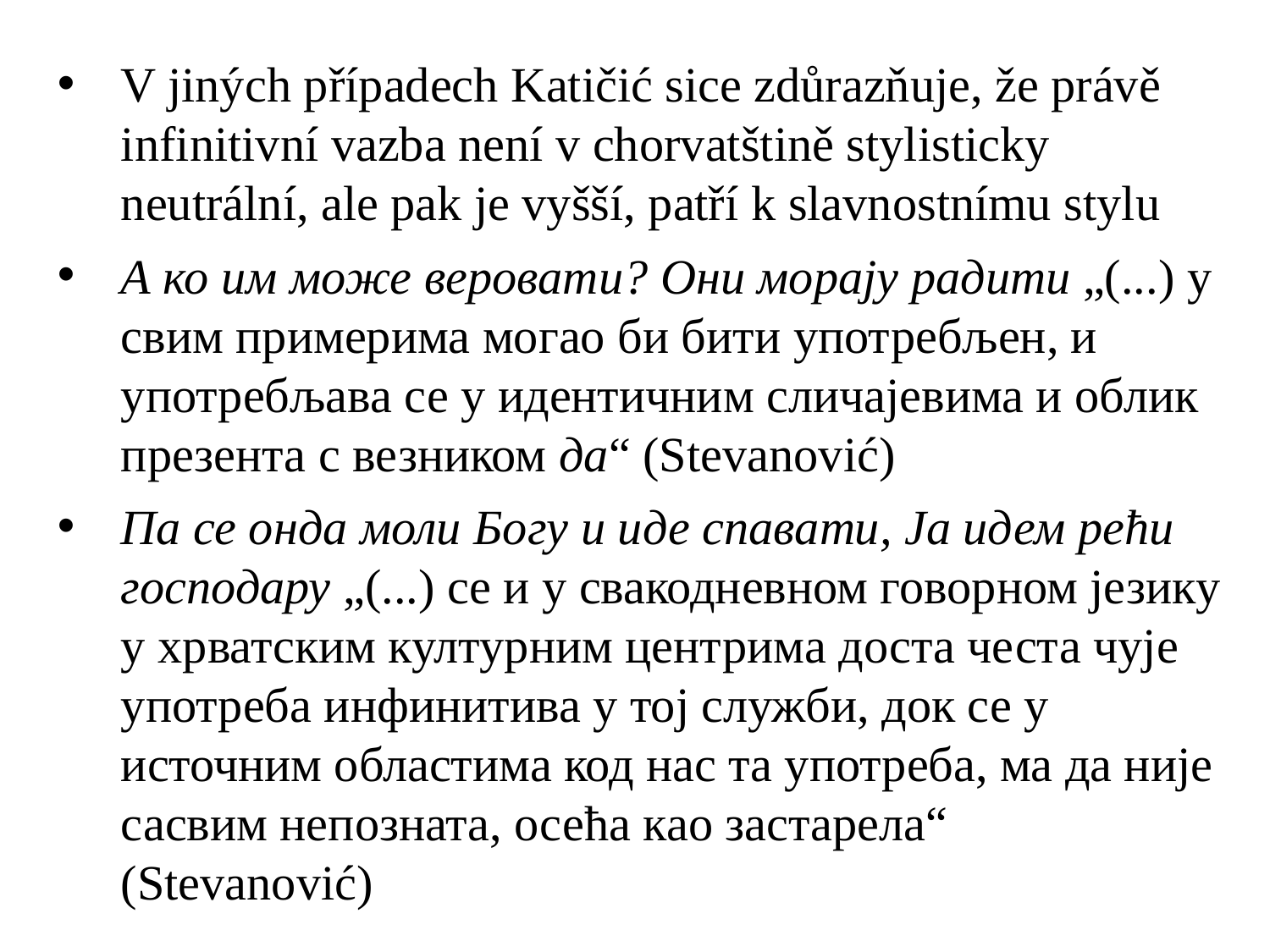

V jiných případech Katičić sice zdůrazňuje, že právě infinitivní vazba není v chorvatštině stylisticky neutrální, ale pak je vyšší, patří k slavnostnímu stylu
А ко им може веровати? Они морају радити „(...) у свим примерима могао би бити употребљен, и употребљава се у идентичним сличајевима и облик презента с везником да“ (Stevanović)
Па се онда моли Богу и иде спавати, Ја идем рећи господару „(...) се и у свакодневном говорном језику у хрватским културним центрима доста честа чује употреба инфинитива у тој служби, док се у источним областима код нас та употреба, ма да није сасвим непозната, осећа као застарела“
(Stevanović)